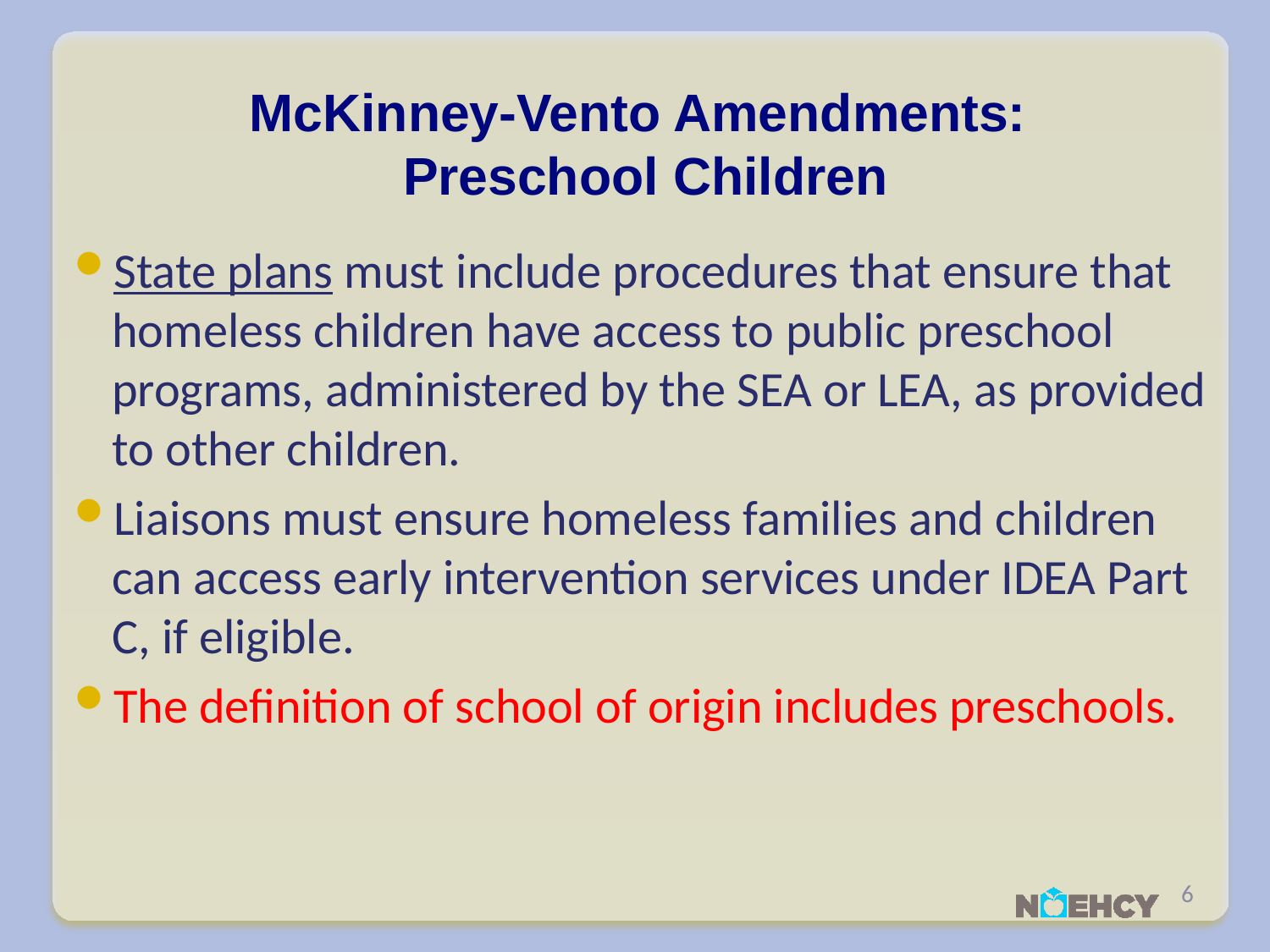

# McKinney-Vento Amendments: Preschool Children
State plans must include procedures that ensure that homeless children have access to public preschool programs, administered by the SEA or LEA, as provided to other children.
Liaisons must ensure homeless families and children can access early intervention services under IDEA Part C, if eligible.
The definition of school of origin includes preschools.

6